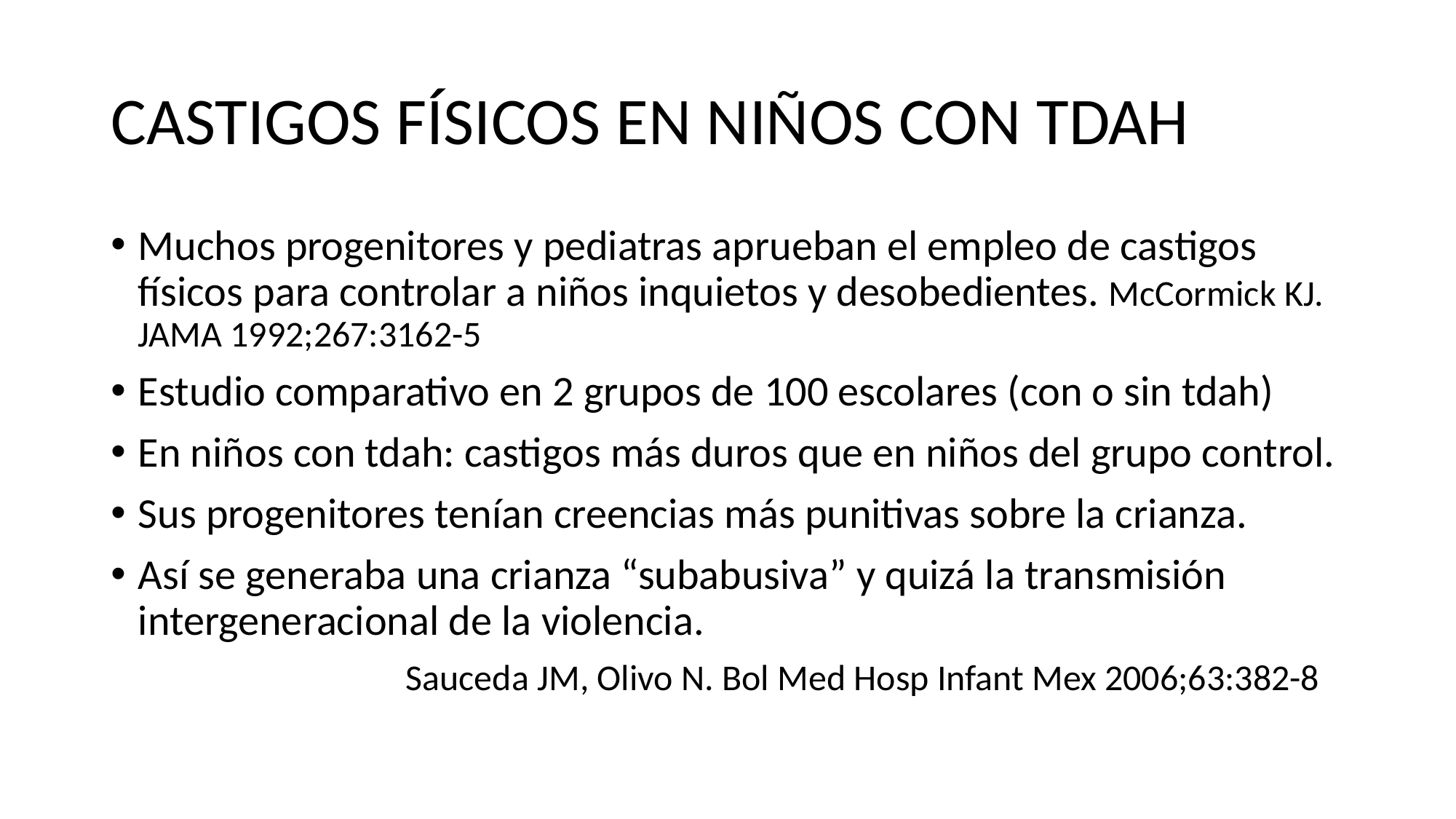

# CASTIGOS FÍSICOS EN NIÑOS CON TDAH
Muchos progenitores y pediatras aprueban el empleo de castigos físicos para controlar a niños inquietos y desobedientes. McCormick KJ. JAMA 1992;267:3162-5
Estudio comparativo en 2 grupos de 100 escolares (con o sin tdah)
En niños con tdah: castigos más duros que en niños del grupo control.
Sus progenitores tenían creencias más punitivas sobre la crianza.
Así se generaba una crianza “subabusiva” y quizá la transmisión intergeneracional de la violencia.
                                    Sauceda JM, Olivo N. Bol Med Hosp Infant Mex 2006;63:382-8